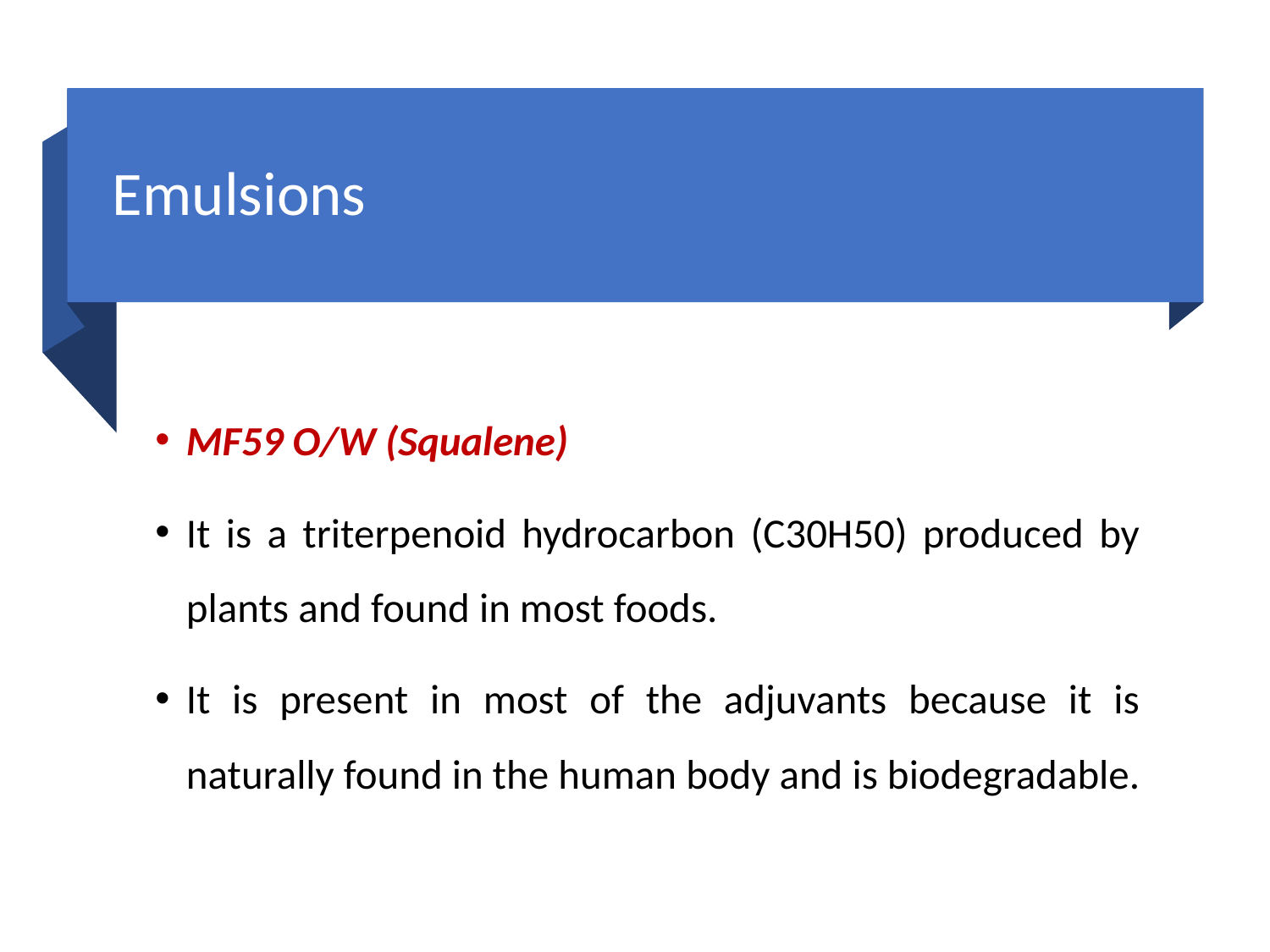

# Emulsions

MF59 O/W (Squalene)
It is a triterpenoid hydrocarbon (C30H50) produced by plants and found in most foods.
It is present in most of the adjuvants because it is naturally found in the human body and is biodegradable.